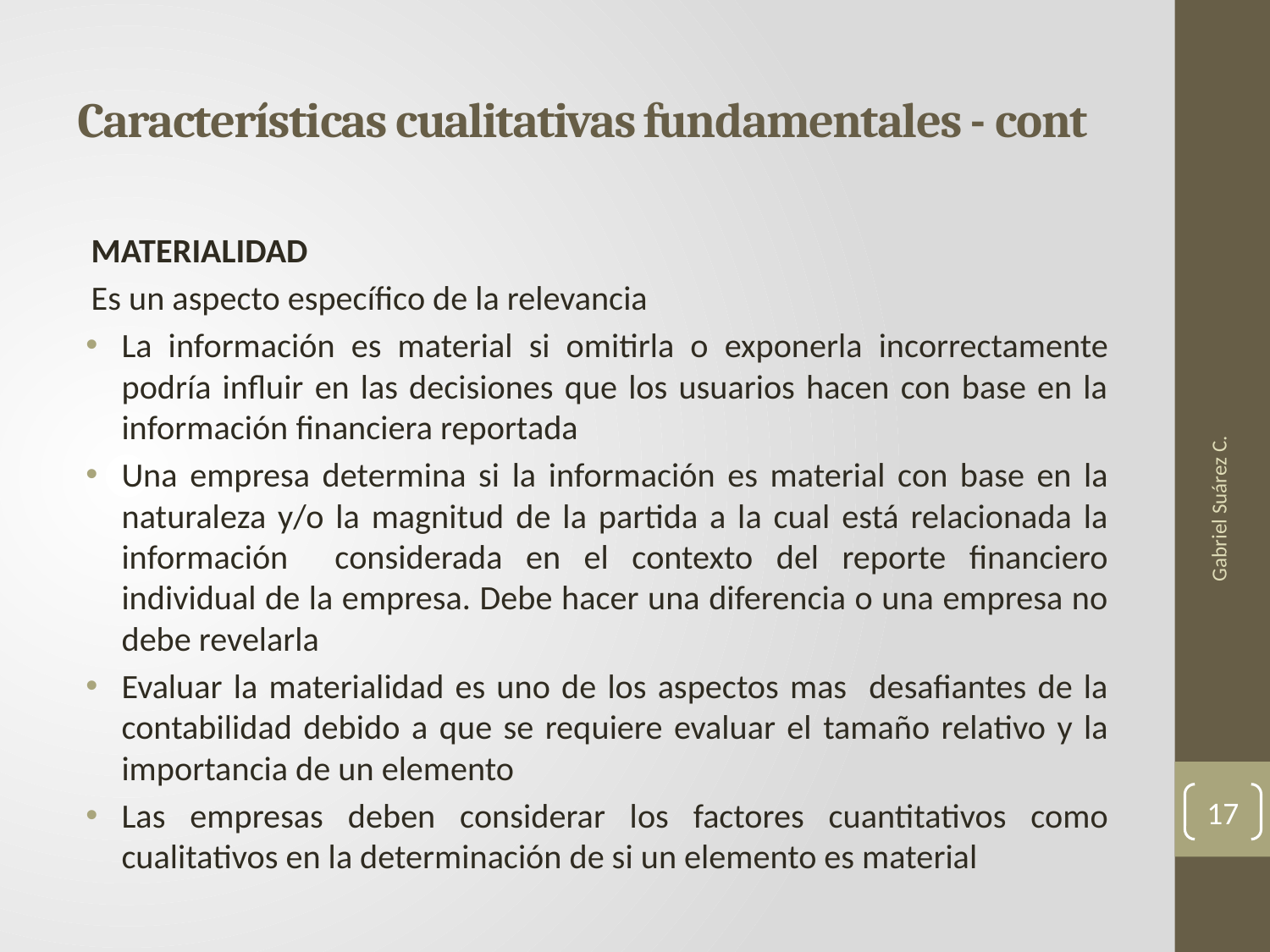

# Características cualitativas fundamentales - cont
MATERIALIDAD
Es un aspecto específico de la relevancia
La información es material si omitirla o exponerla incorrectamente podría influir en las decisiones que los usuarios hacen con base en la información financiera reportada
Una empresa determina si la información es material con base en la naturaleza y/o la magnitud de la partida a la cual está relacionada la información  considerada en el contexto del reporte financiero individual de la empresa. Debe hacer una diferencia o una empresa no debe revelarla
Evaluar la materialidad es uno de los aspectos mas  desafiantes de la contabilidad debido a que se requiere evaluar el tamaño relativo y la importancia de un elemento
Las empresas deben considerar los factores cuantitativos como cualitativos en la determinación de si un elemento es material
Gabriel Suárez C.
17